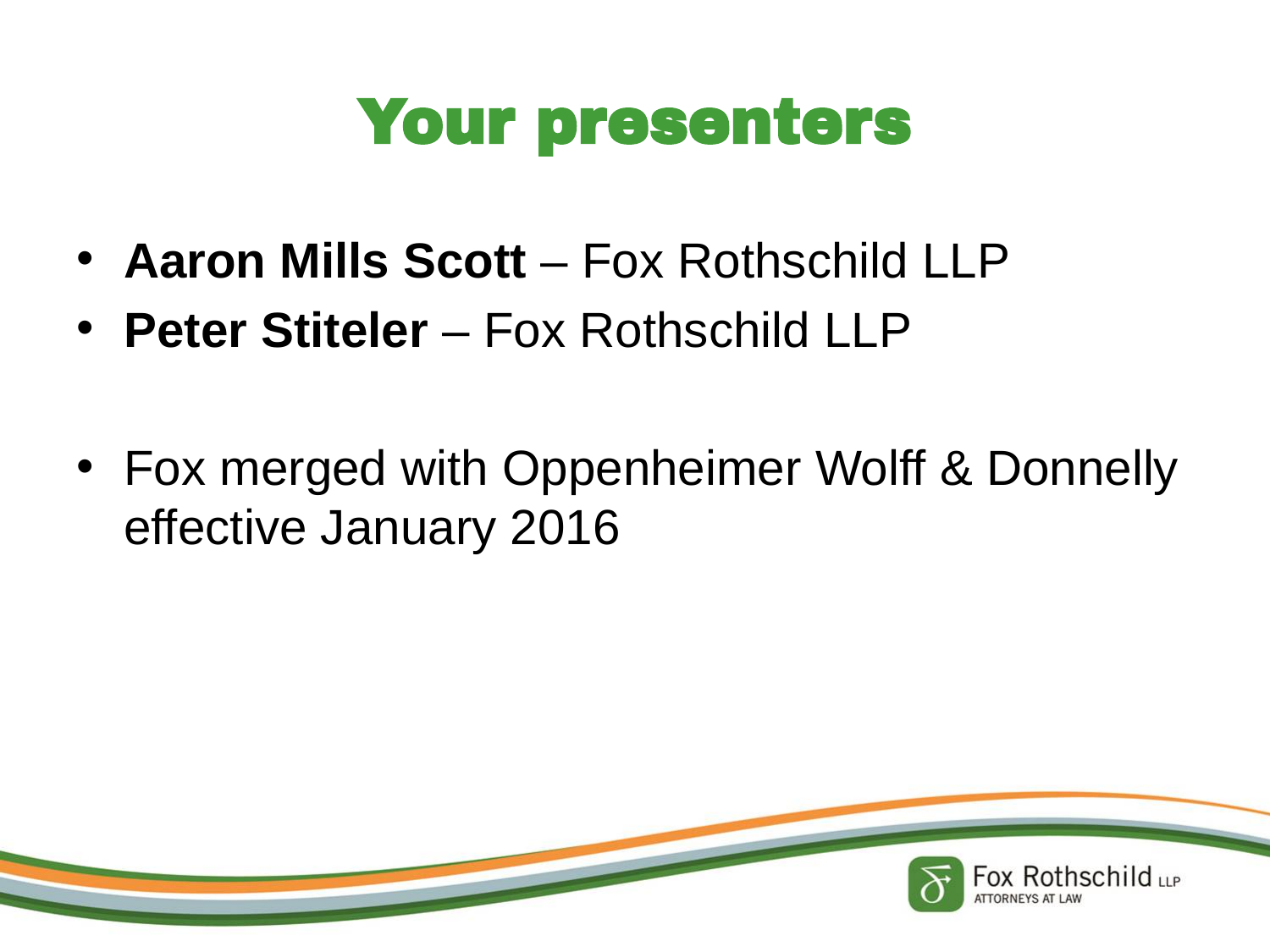

# Your presenters
Aaron Mills Scott – Fox Rothschild LLP
Peter Stiteler – Fox Rothschild LLP

Fox merged with Oppenheimer Wolff & Donnelly effective January 2016